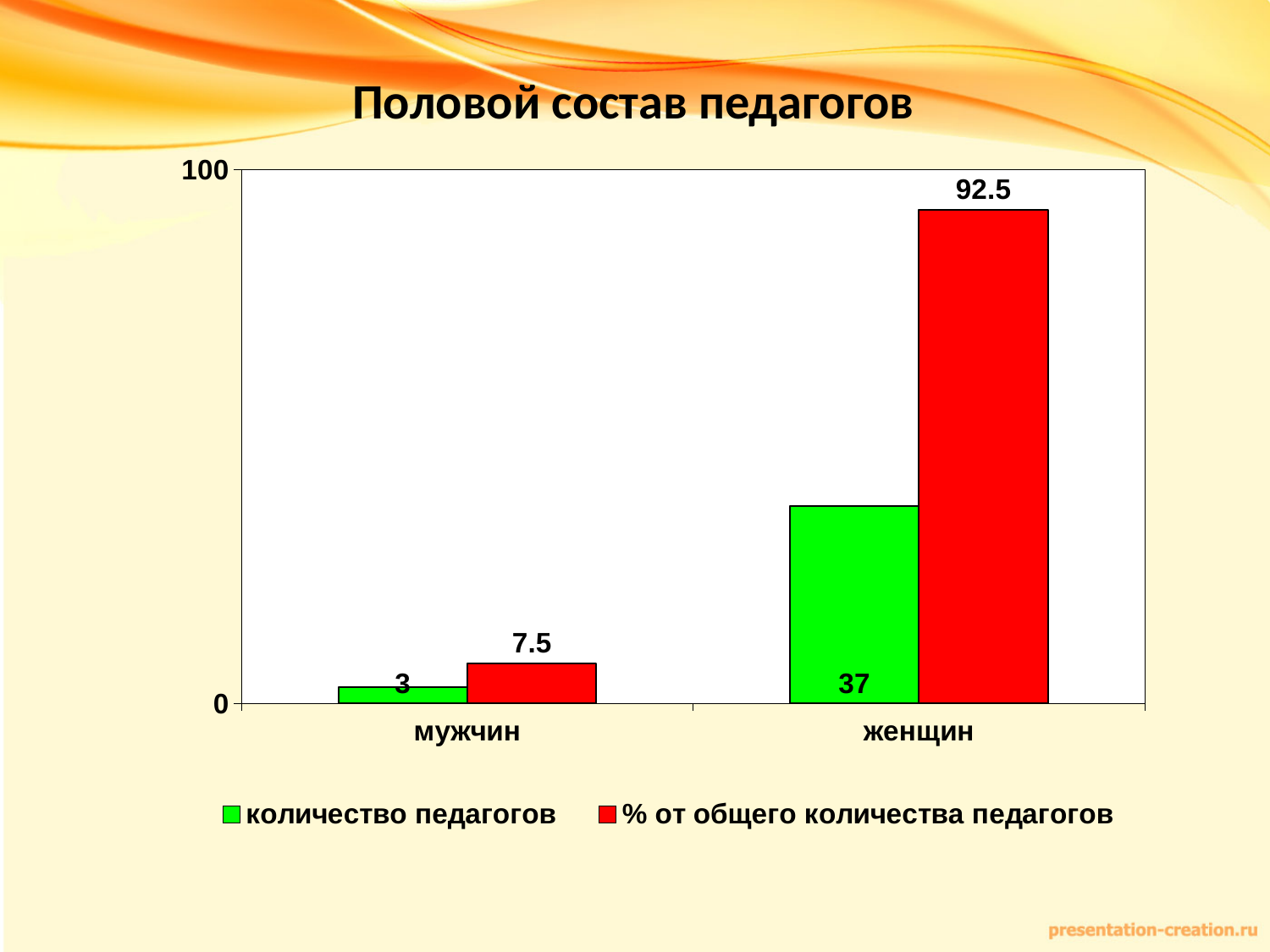

Половой состав педагогов

### Chart

| Category | количество педагогов  | % от общего количества педагогов |
|---|---|---|
| мужчин | 3.0 | 7.5 |
| женщин | 37.0 | 92.5 |